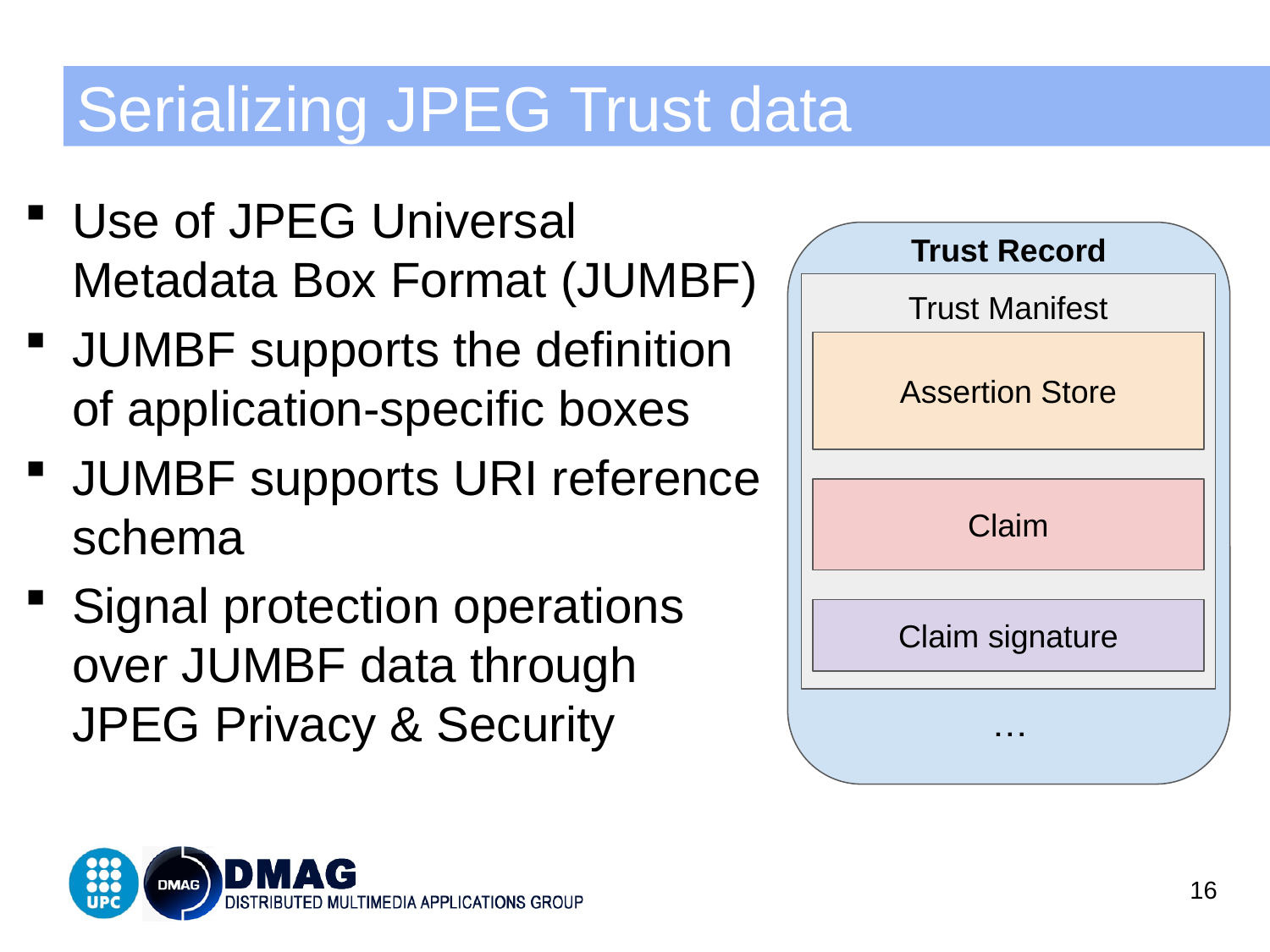

# Serializing JPEG Trust data
Use of JPEG Universal Metadata Box Format (JUMBF)
JUMBF supports the definition of application-specific boxes
JUMBF supports URI reference schema
Signal protection operations over JUMBF data through JPEG Privacy & Security
Trust Record

Trust Manifest
Assertion Store
Claim
Claim signature
…
16